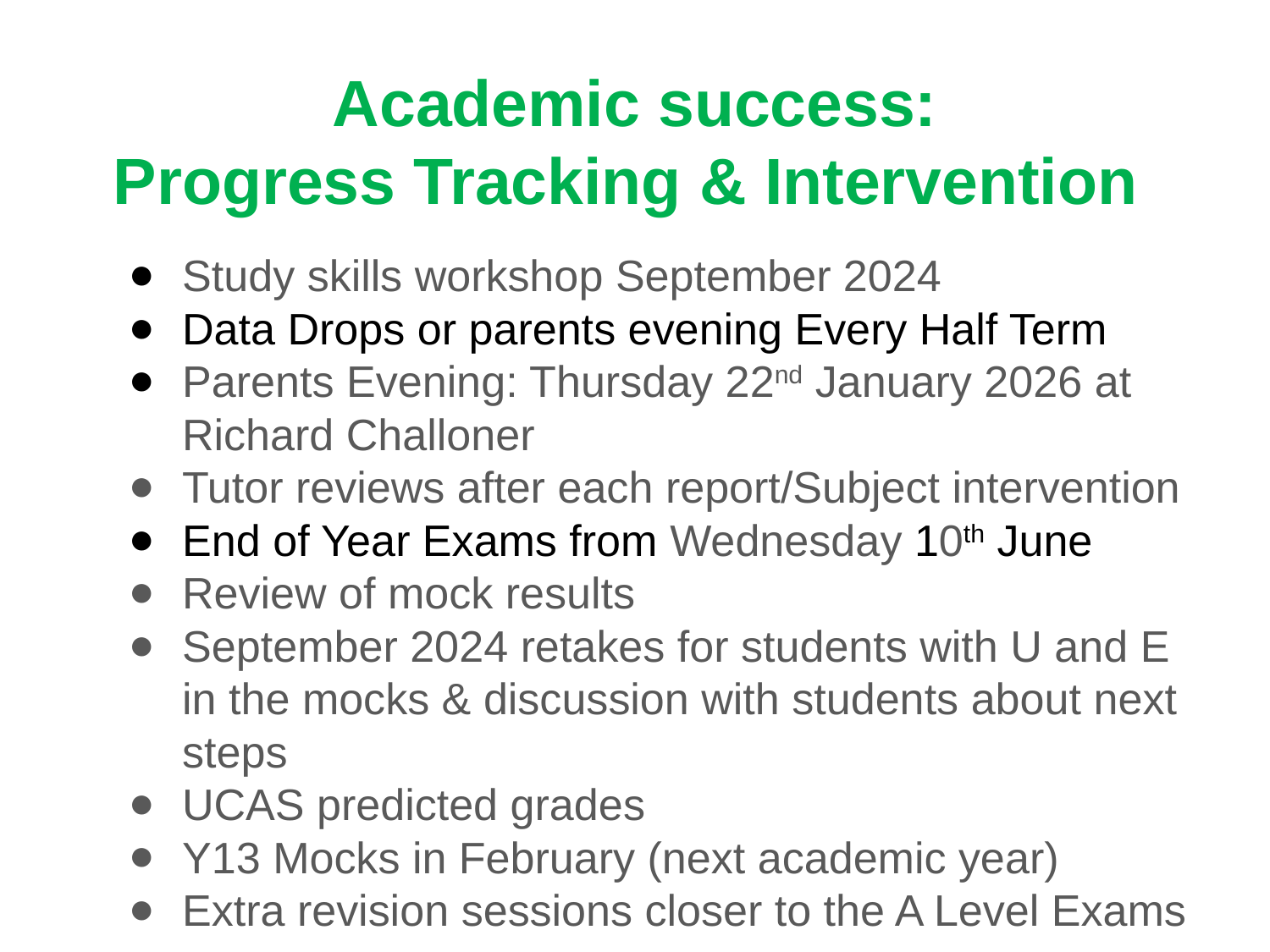

# Academic success:
Progress Tracking & Intervention
Study skills workshop September 2024
Data Drops or parents evening Every Half Term
Parents Evening: Thursday 22nd January 2026 at Richard Challoner
Tutor reviews after each report/Subject intervention
End of Year Exams from Wednesday 10th June
Review of mock results
September 2024 retakes for students with U and E in the mocks & discussion with students about next steps
UCAS predicted grades
Y13 Mocks in February (next academic year)
Extra revision sessions closer to the A Level Exams